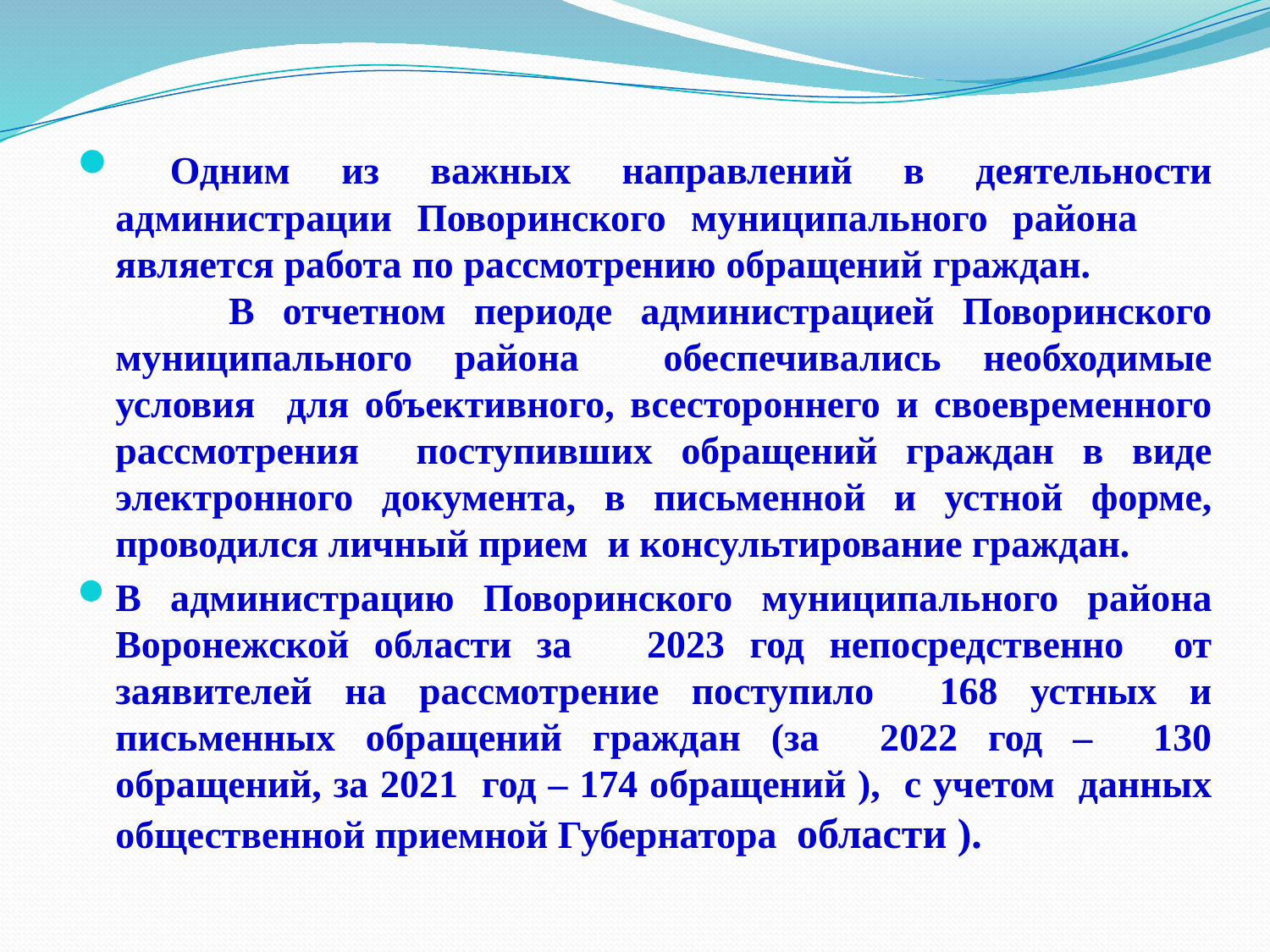

Одним из важных направлений в деятельности администрации Поворинского муниципального района    является работа по рассмотрению обращений граждан.                 В отчетном периоде администрацией Поворинского муниципального района  обеспечивались необходимые условия  для объективного, всестороннего и своевременного рассмотрения  поступивших обращений граждан в виде электронного документа, в письменной и устной форме, проводился личный прием  и консультирование граждан.
В администрацию Поворинского муниципального района Воронежской области за   2023 год непосредственно  от заявителей на рассмотрение поступило  168 устных и письменных обращений граждан (за  2022 год –  130 обращений, за 2021  год – 174 обращений ),  с учетом  данных общественной приемной Губернатора  области ).

Информация представлена на слайде № 1.